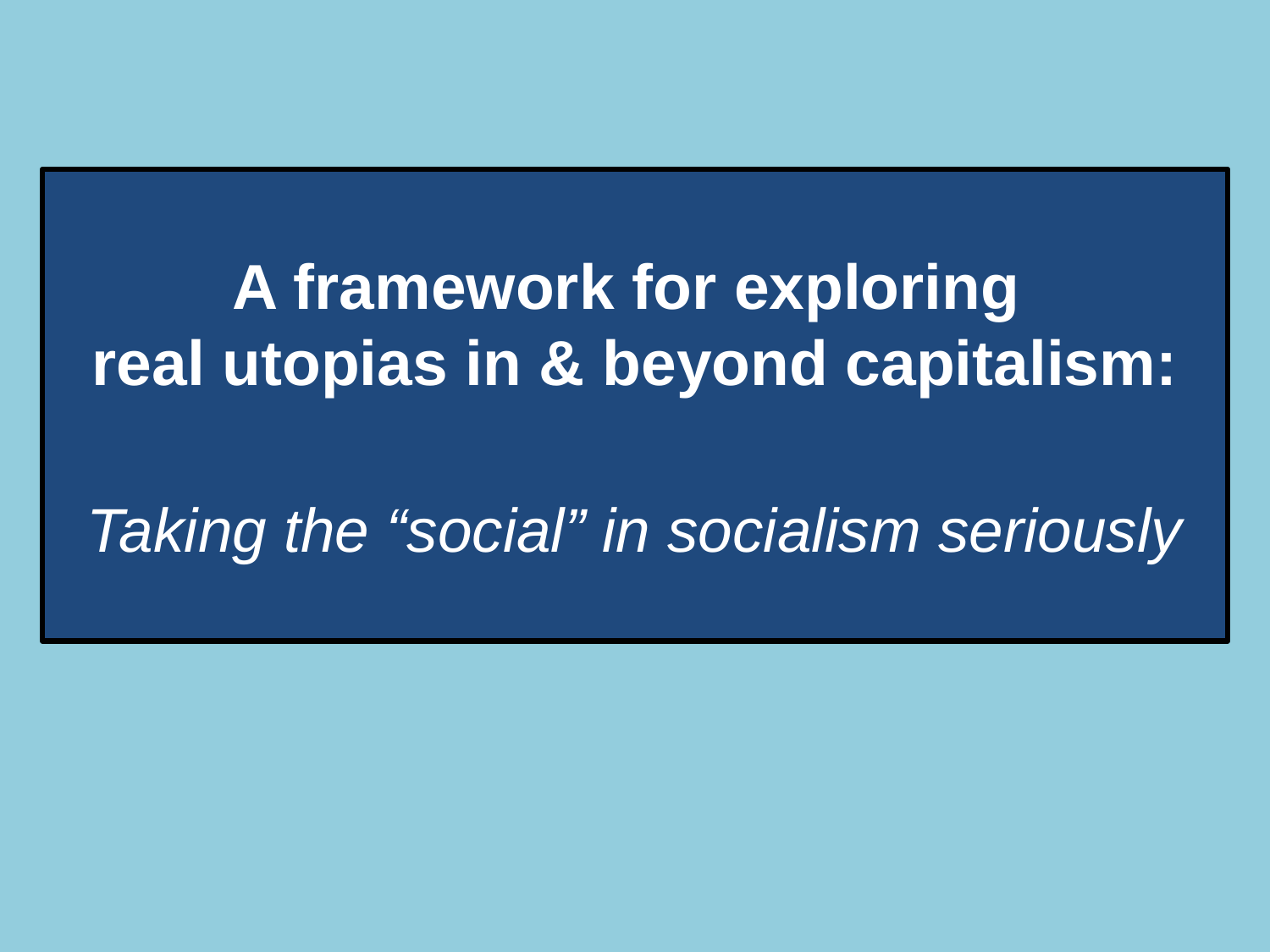

A framework for exploring
real utopias in & beyond capitalism:

Taking the “social” in socialism seriously